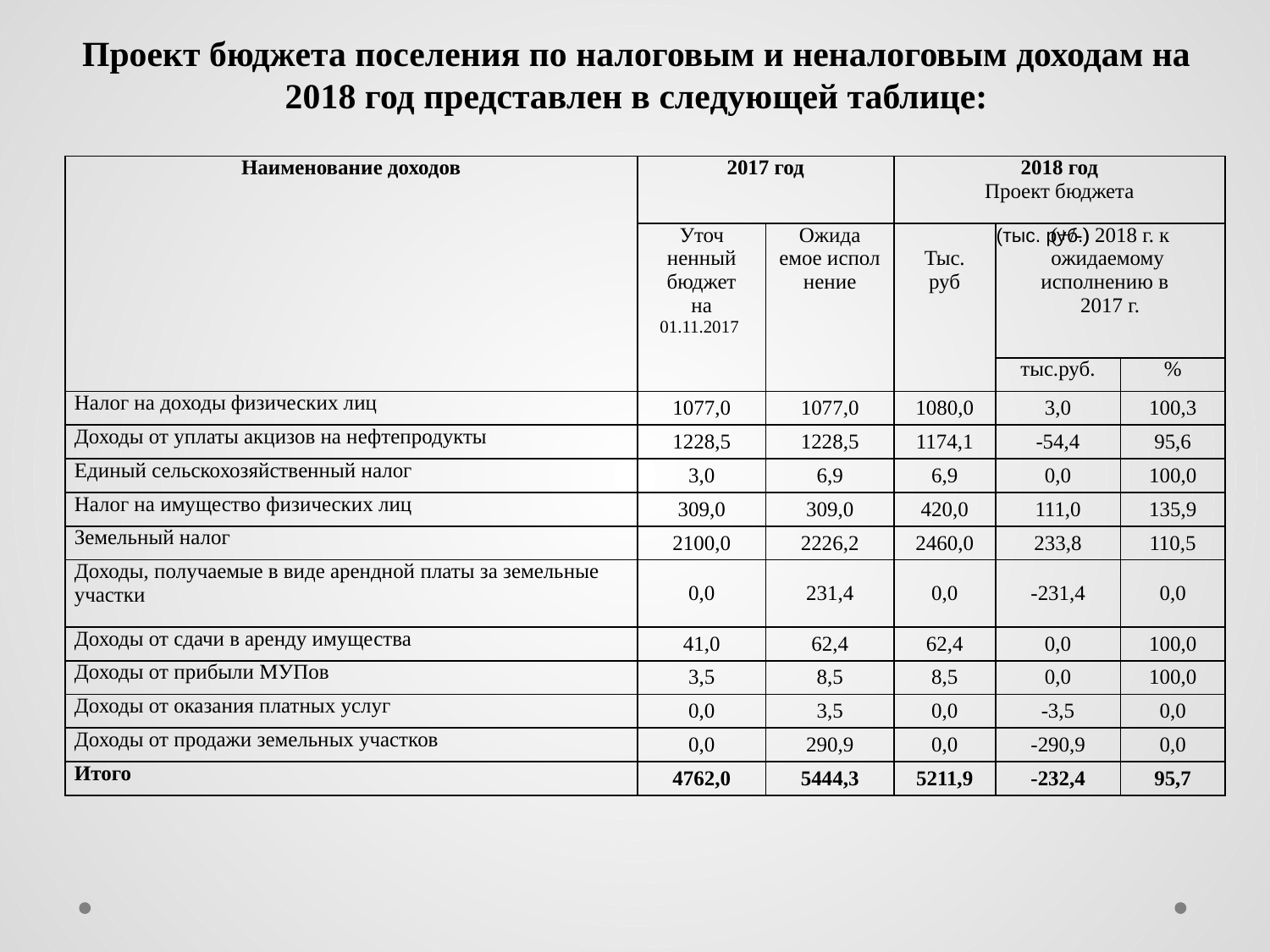

# Проект бюджета поселения по налоговым и неналоговым доходам на 2018 год представлен в следующей таблице:
| Наименование доходов | 2017 год |  | 2018 год Проект бюджета |  |  |
| --- | --- | --- | --- | --- | --- |
|  | Уточ ненный бюджет на 01.11.2017 | Ожида емое испол нение | Тыс. руб | (+/-) 2018 г. к ожидаемому исполнению в 2017 г. |  |
|  |  |  |  | тыс.руб. | % |
| Налог на доходы физических лиц | 1077,0 | 1077,0 | 1080,0 | 3,0 | 100,3 |
| Доходы от уплаты акцизов на нефтепродукты | 1228,5 | 1228,5 | 1174,1 | -54,4 | 95,6 |
| Единый сельскохозяйственный налог | 3,0 | 6,9 | 6,9 | 0,0 | 100,0 |
| Налог на имущество физических лиц | 309,0 | 309,0 | 420,0 | 111,0 | 135,9 |
| Земельный налог | 2100,0 | 2226,2 | 2460,0 | 233,8 | 110,5 |
| Доходы, получаемые в виде арендной платы за земельные участки | 0,0 | 231,4 | 0,0 | -231,4 | 0,0 |
| Доходы от сдачи в аренду имущества | 41,0 | 62,4 | 62,4 | 0,0 | 100,0 |
| Доходы от прибыли МУПов | 3,5 | 8,5 | 8,5 | 0,0 | 100,0 |
| Доходы от оказания платных услуг | 0,0 | 3,5 | 0,0 | -3,5 | 0,0 |
| Доходы от продажи земельных участков | 0,0 | 290,9 | 0,0 | -290,9 | 0,0 |
| Итого | 4762,0 | 5444,3 | 5211,9 | -232,4 | 95,7 |
(тыс. руб.)